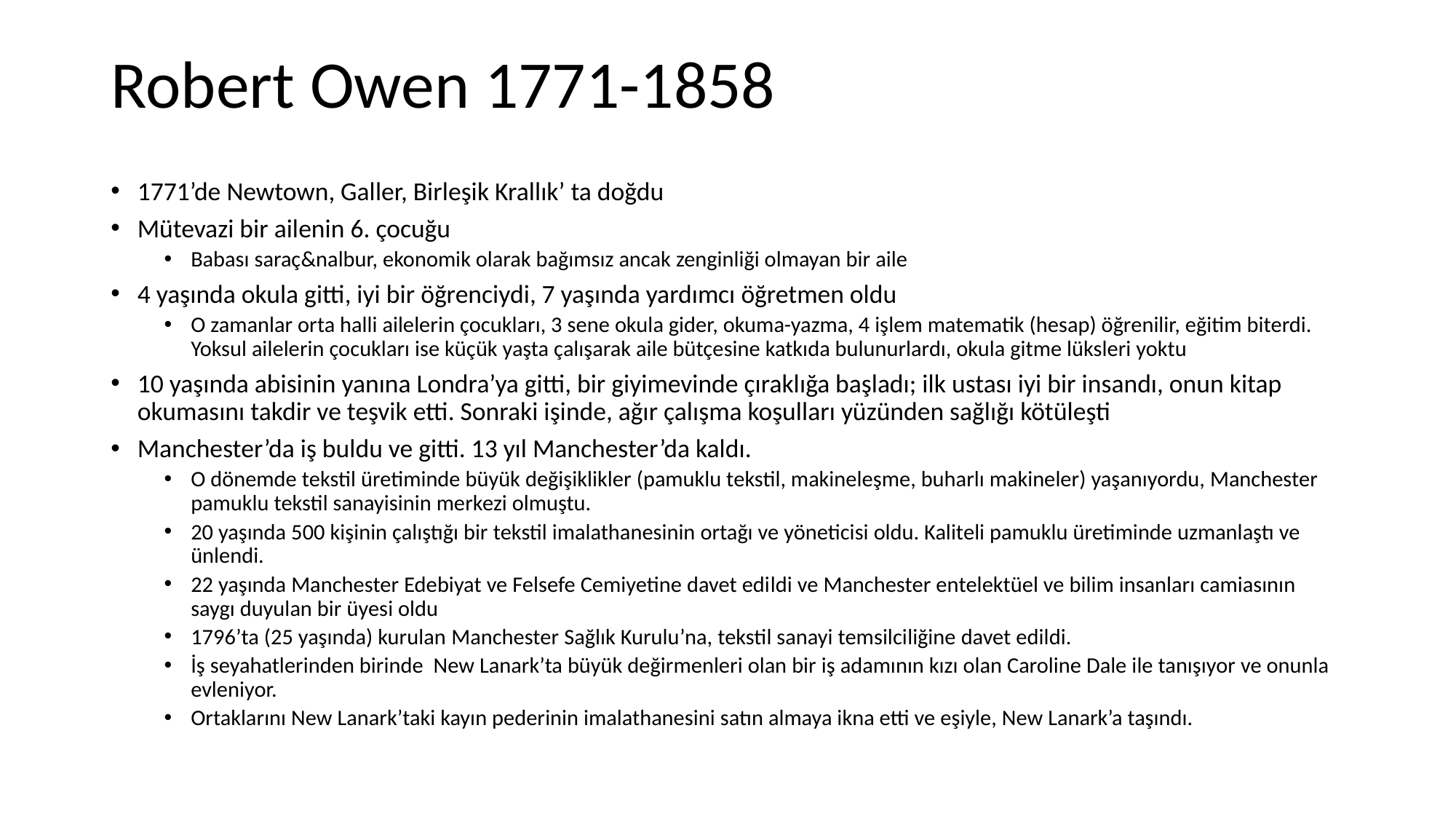

# Robert Owen 1771-1858
1771’de Newtown, Galler, Birleşik Krallık’ ta doğdu
Mütevazi bir ailenin 6. çocuğu
Babası saraç&nalbur, ekonomik olarak bağımsız ancak zenginliği olmayan bir aile
4 yaşında okula gitti, iyi bir öğrenciydi, 7 yaşında yardımcı öğretmen oldu
O zamanlar orta halli ailelerin çocukları, 3 sene okula gider, okuma-yazma, 4 işlem matematik (hesap) öğrenilir, eğitim biterdi. Yoksul ailelerin çocukları ise küçük yaşta çalışarak aile bütçesine katkıda bulunurlardı, okula gitme lüksleri yoktu
10 yaşında abisinin yanına Londra’ya gitti, bir giyimevinde çıraklığa başladı; ilk ustası iyi bir insandı, onun kitap okumasını takdir ve teşvik etti. Sonraki işinde, ağır çalışma koşulları yüzünden sağlığı kötüleşti
Manchester’da iş buldu ve gitti. 13 yıl Manchester’da kaldı.
O dönemde tekstil üretiminde büyük değişiklikler (pamuklu tekstil, makineleşme, buharlı makineler) yaşanıyordu, Manchester pamuklu tekstil sanayisinin merkezi olmuştu.
20 yaşında 500 kişinin çalıştığı bir tekstil imalathanesinin ortağı ve yöneticisi oldu. Kaliteli pamuklu üretiminde uzmanlaştı ve ünlendi.
22 yaşında Manchester Edebiyat ve Felsefe Cemiyetine davet edildi ve Manchester entelektüel ve bilim insanları camiasının saygı duyulan bir üyesi oldu
1796’ta (25 yaşında) kurulan Manchester Sağlık Kurulu’na, tekstil sanayi temsilciliğine davet edildi.
İş seyahatlerinden birinde  New Lanark’ta büyük değirmenleri olan bir iş adamının kızı olan Caroline Dale ile tanışıyor ve onunla evleniyor.
Ortaklarını New Lanark’taki kayın pederinin imalathanesini satın almaya ikna etti ve eşiyle, New Lanark’a taşındı.